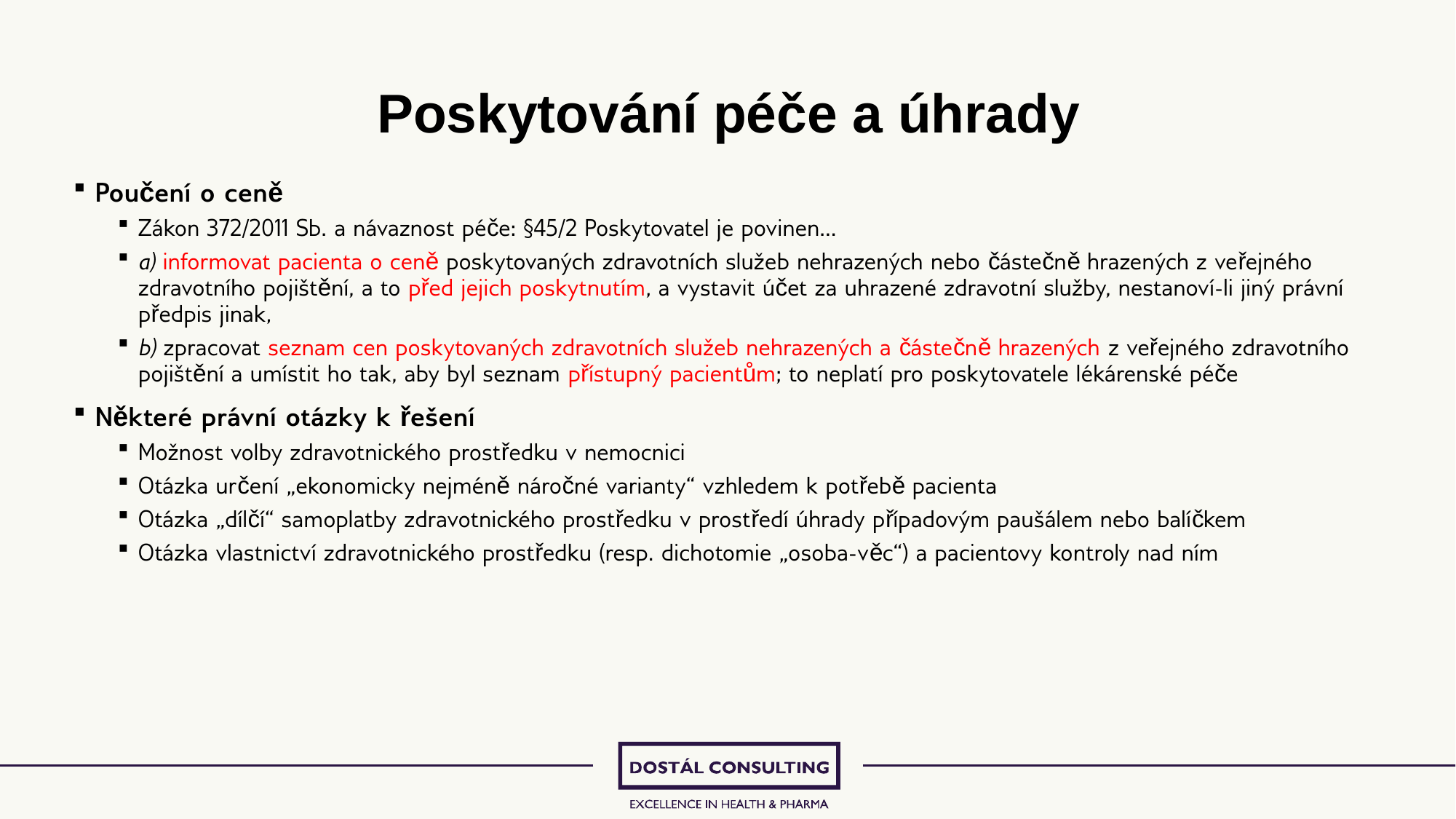

# Poskytování péče a úhrady
Poučení o ceně
Zákon 372/2011 Sb. a návaznost péče: §45/2 Poskytovatel je povinen…
a) informovat pacienta o ceně poskytovaných zdravotních služeb nehrazených nebo částečně hrazených z veřejného zdravotního pojištění, a to před jejich poskytnutím, a vystavit účet za uhrazené zdravotní služby, nestanoví-li jiný právní předpis jinak,
b) zpracovat seznam cen poskytovaných zdravotních služeb nehrazených a částečně hrazených z veřejného zdravotního pojištění a umístit ho tak, aby byl seznam přístupný pacientům; to neplatí pro poskytovatele lékárenské péče
Některé právní otázky k řešení
Možnost volby zdravotnického prostředku v nemocnici
Otázka určení „ekonomicky nejméně náročné varianty“ vzhledem k potřebě pacienta
Otázka „dílčí“ samoplatby zdravotnického prostředku v prostředí úhrady případovým paušálem nebo balíčkem
Otázka vlastnictví zdravotnického prostředku (resp. dichotomie „osoba-věc“) a pacientovy kontroly nad ním